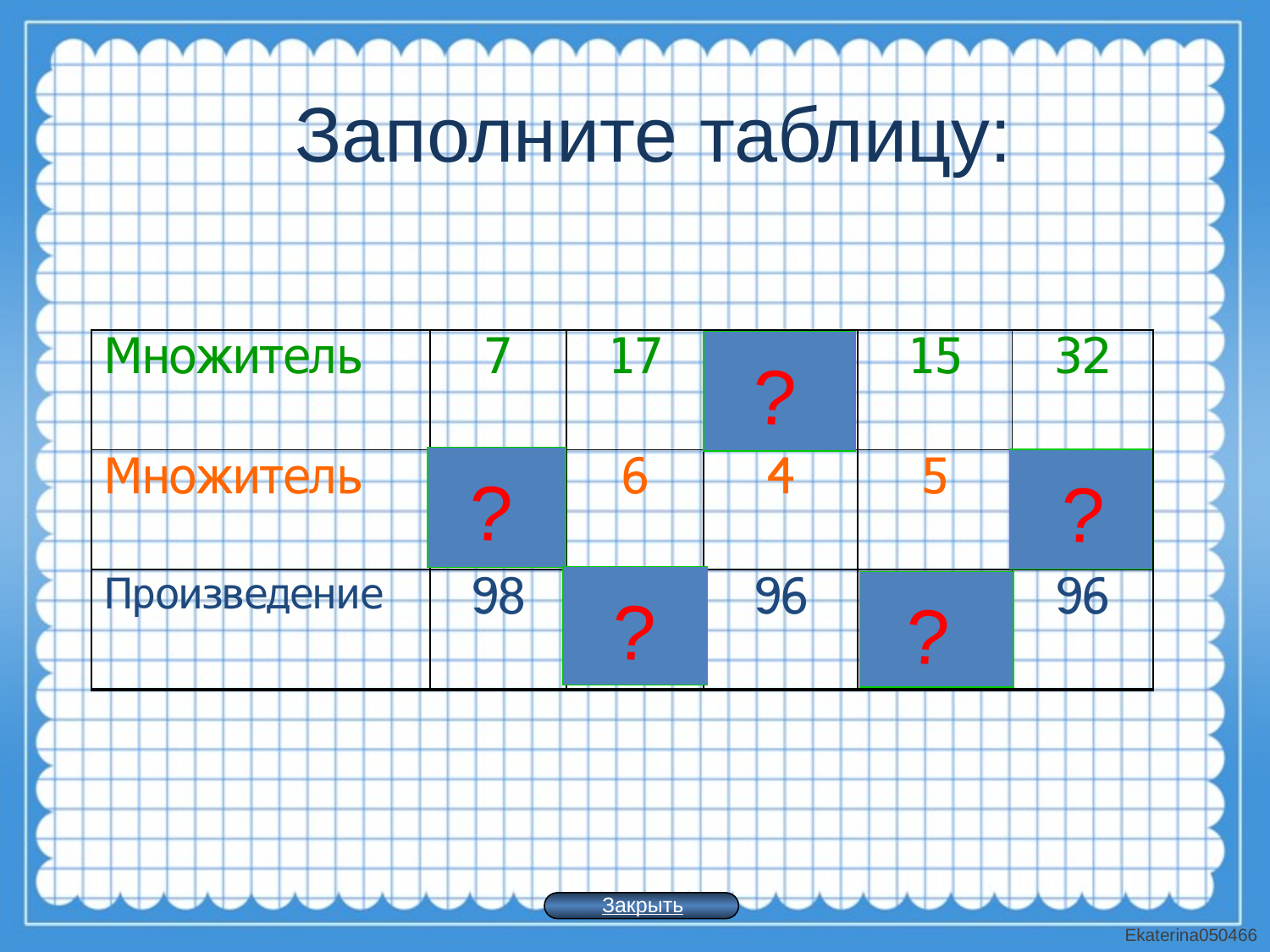

# Заполните таблицу:
| Множитель | 7 | 17 | 24 | 15 | 32 |
| --- | --- | --- | --- | --- | --- |
| Множитель | 14 | 6 | 4 | 5 | 3 |
| Произведение | 98 | 102 | 96 | 75 | 96 |

?

?
?

?
?
Закрыть